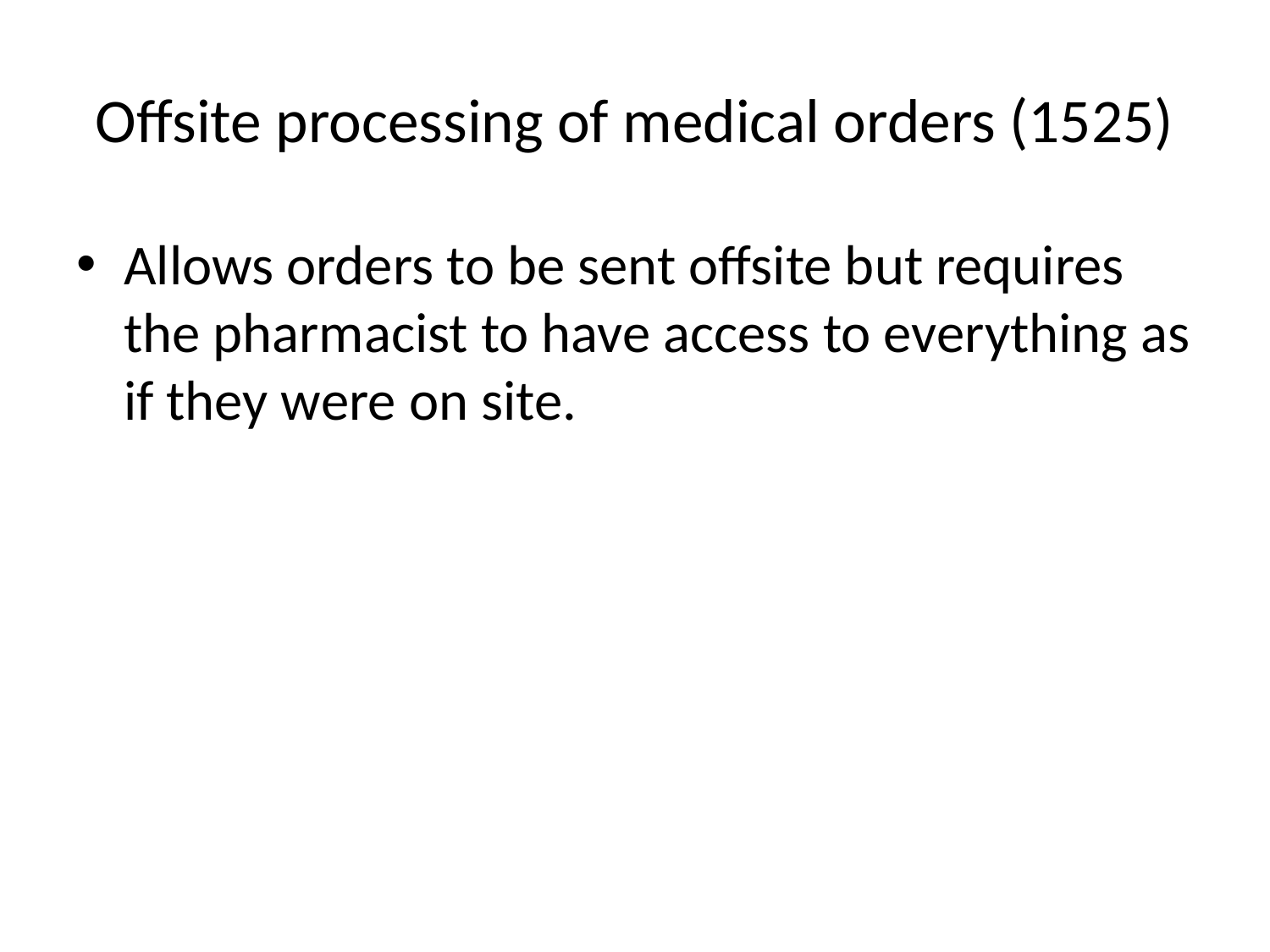

# Offsite processing of medical orders (1525)
Allows orders to be sent offsite but requires the pharmacist to have access to everything as if they were on site.